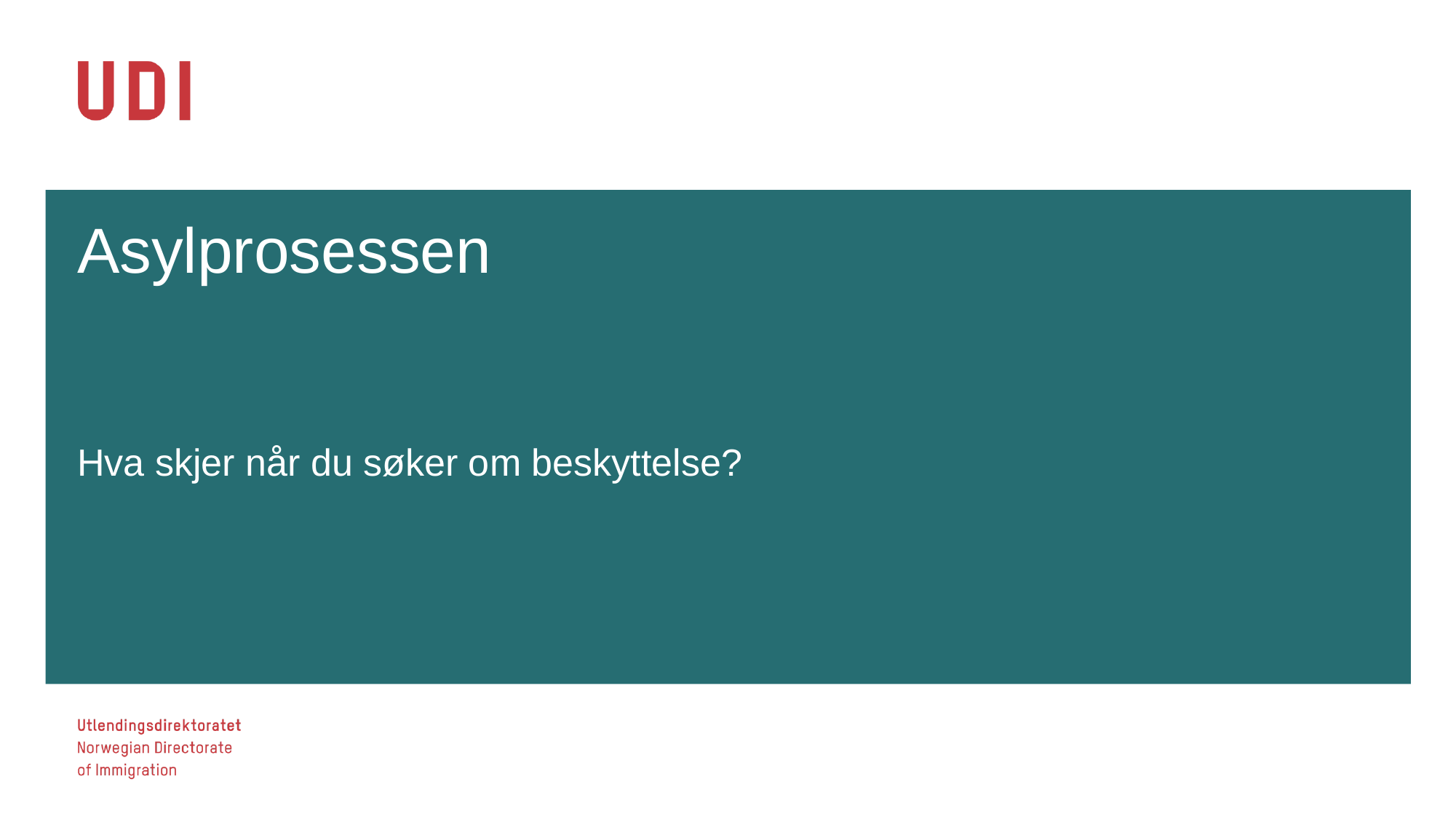

# Asylprosessen
Hva skjer når du søker om beskyttelse?